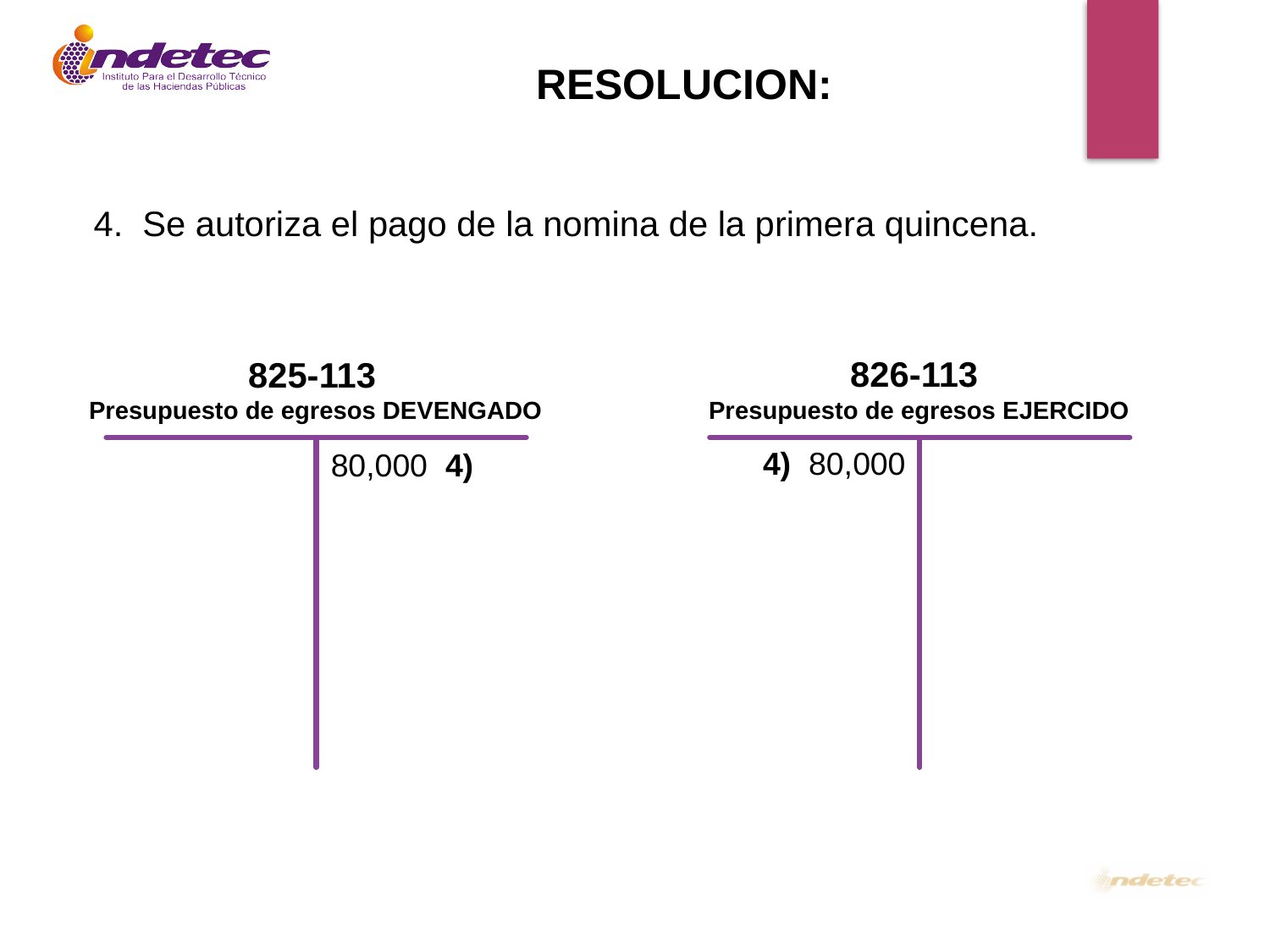

RESOLUCION:
4.  Se autoriza el pago de la nomina de la primera quincena.
826-113
Presupuesto de egresos EJERCIDO
825-113
Presupuesto de egresos DEVENGADO
4)  80,000
80,000  4)